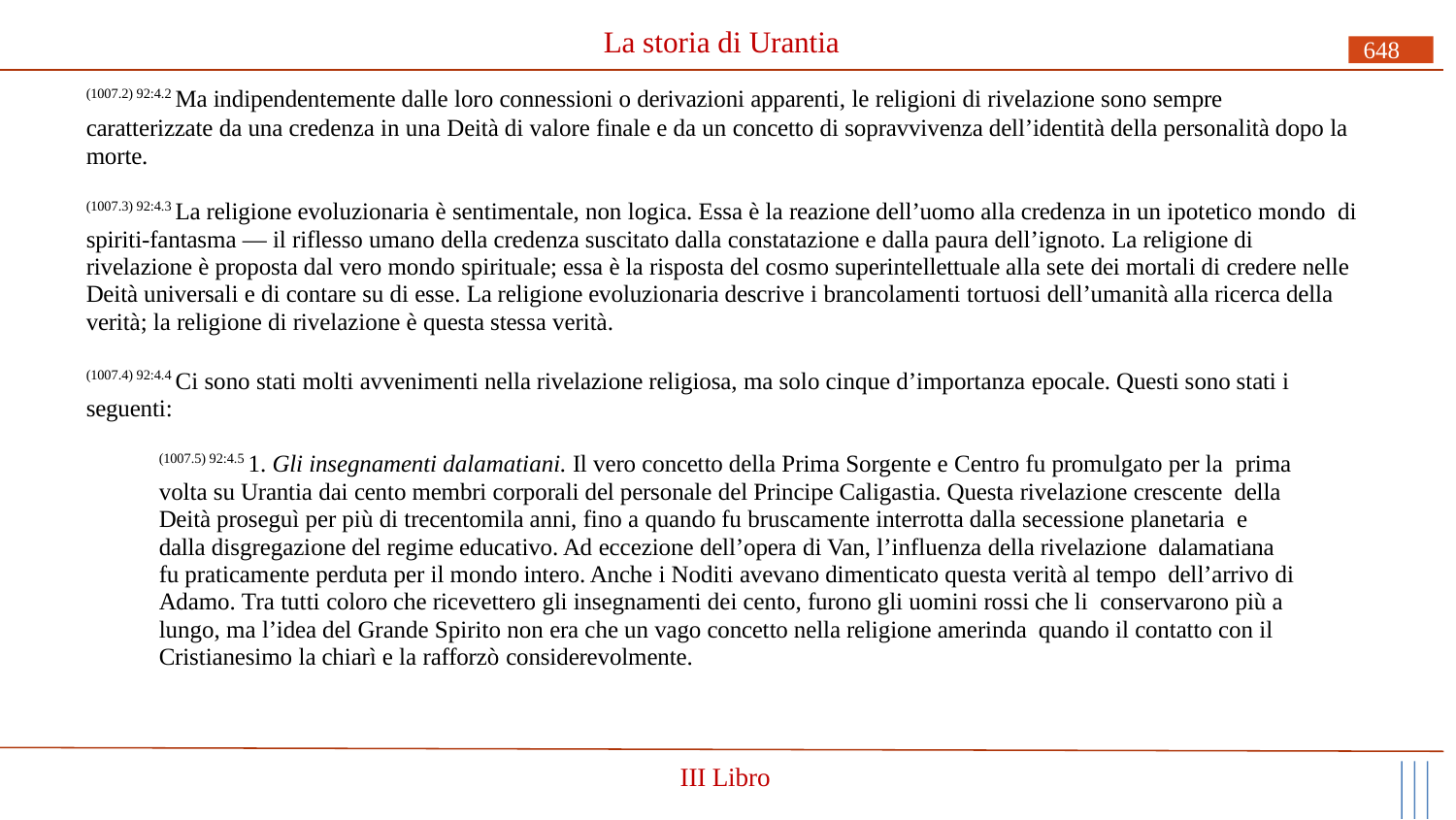

# La storia di Urantia
648

(1007.2) 92:4.2 Ma indipendentemente dalle loro connessioni o derivazioni apparenti, le religioni di rivelazione sono sempre
caratterizzate da una credenza in una Deità di valore finale e da un concetto di sopravvivenza dell’identità della personalità dopo la  morte.

(1007.3) 92:4.3 La religione evoluzionaria è sentimentale, non logica. Essa è la reazione dell’uomo alla credenza in un ipotetico mondo  di spiriti-fantasma — il riflesso umano della credenza suscitato dalla constatazione e dalla paura dell’ignoto. La religione di  rivelazione è proposta dal vero mondo spirituale; essa è la risposta del cosmo superintellettuale alla sete dei mortali di credere nelle  Deità universali e di contare su di esse. La religione evoluzionaria descrive i brancolamenti tortuosi dell’umanità alla ricerca della  verità; la religione di rivelazione è questa stessa verità.

(1007.4) 92:4.4 Ci sono stati molti avvenimenti nella rivelazione religiosa, ma solo cinque d’importanza epocale. Questi sono stati i  seguenti:

(1007.5) 92:4.5 1. Gli insegnamenti dalamatiani. Il vero concetto della Prima Sorgente e Centro fu promulgato per la  prima volta su Urantia dai cento membri corporali del personale del Principe Caligastia. Questa rivelazione crescente  della Deità proseguì per più di trecentomila anni, fino a quando fu bruscamente interrotta dalla secessione planetaria  e dalla disgregazione del regime educativo. Ad eccezione dell’opera di Van, l’influenza della rivelazione  dalamatiana fu praticamente perduta per il mondo intero. Anche i Noditi avevano dimenticato questa verità al tempo  dell’arrivo di Adamo. Tra tutti coloro che ricevettero gli insegnamenti dei cento, furono gli uomini rossi che li  conservarono più a lungo, ma l’idea del Grande Spirito non era che un vago concetto nella religione amerinda  quando il contatto con il Cristianesimo la chiarì e la rafforzò considerevolmente.

III Libro